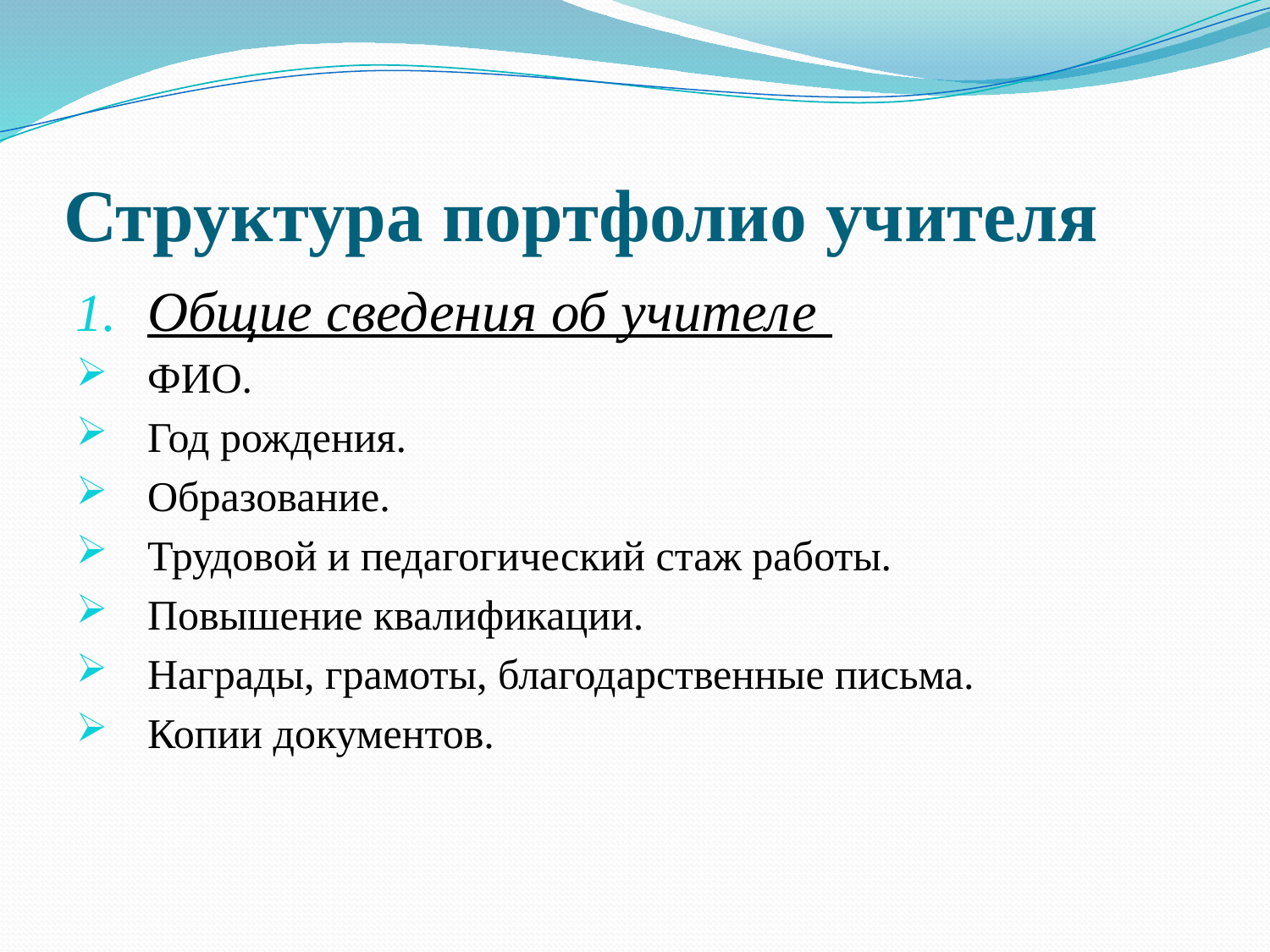

# Структура портфолио учителя
Общие сведения об учителе
ФИО.
Год рождения.
Образование.
Трудовой и педагогический стаж работы.
Повышение квалификации.
Награды, грамоты, благодарственные письма.
Копии документов.